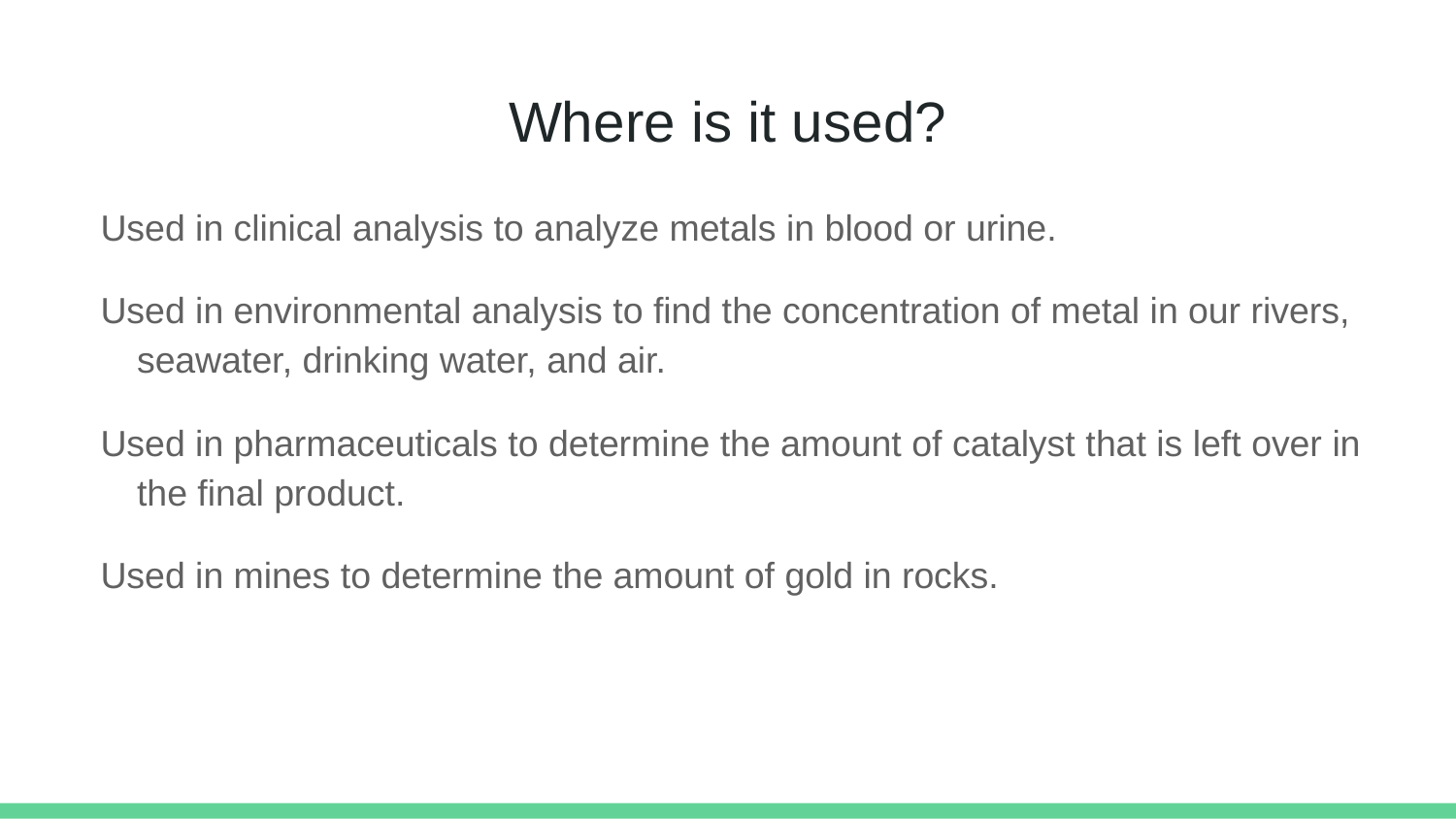

# Where is it used?
Used in clinical analysis to analyze metals in blood or urine.
Used in environmental analysis to find the concentration of metal in our rivers, seawater, drinking water, and air.
Used in pharmaceuticals to determine the amount of catalyst that is left over in the final product.
Used in mines to determine the amount of gold in rocks.